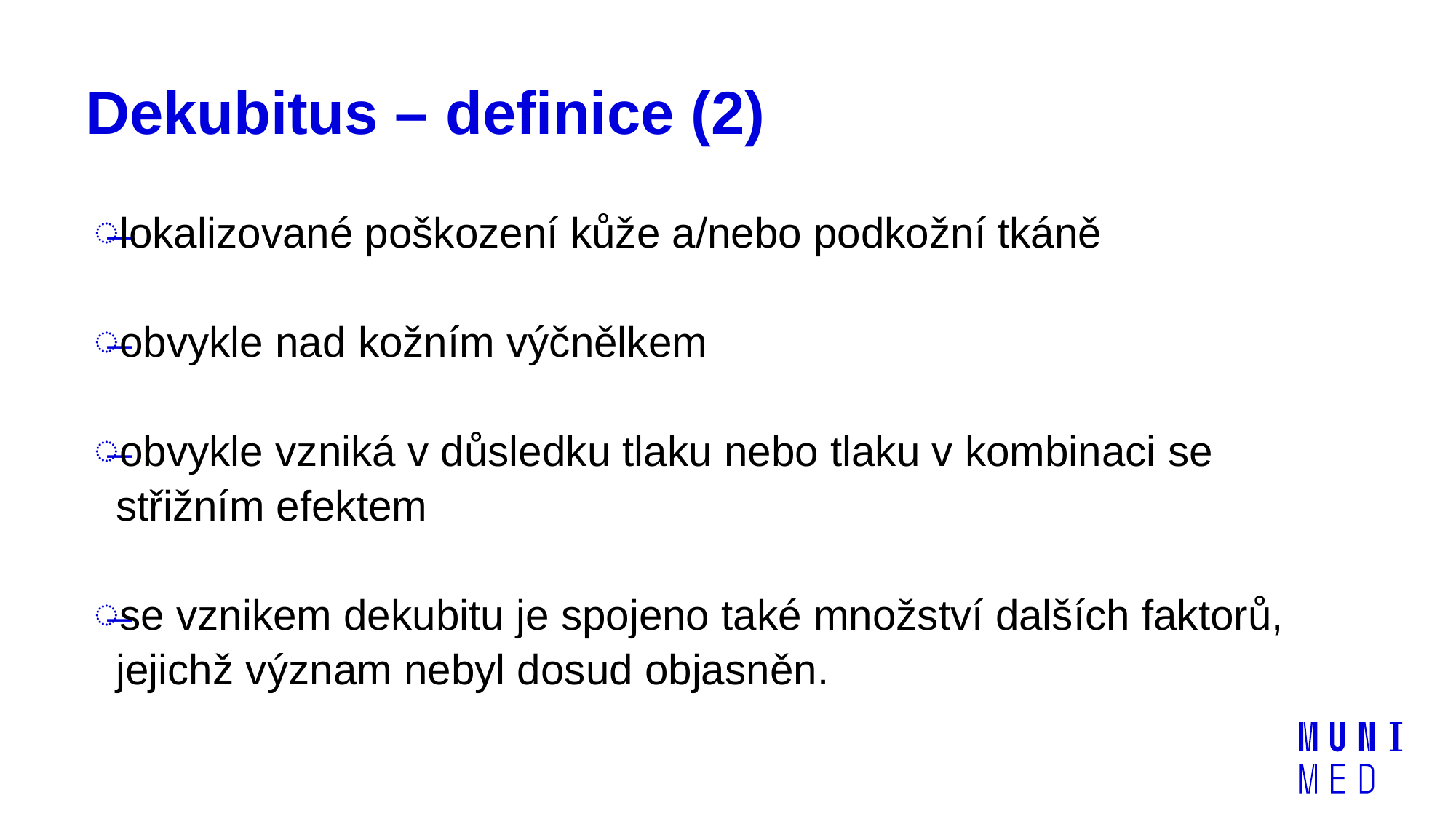

# Dekubitus – definice (2)
lokalizované poškození kůže a/nebo podkožní tkáně

obvykle nad kožním výčnělkem

obvykle vzniká v důsledku tlaku nebo tlaku v kombinaci se střižním efektem

se vznikem dekubitu je spojeno také množství dalších faktorů, jejichž význam nebyl dosud objasněn.